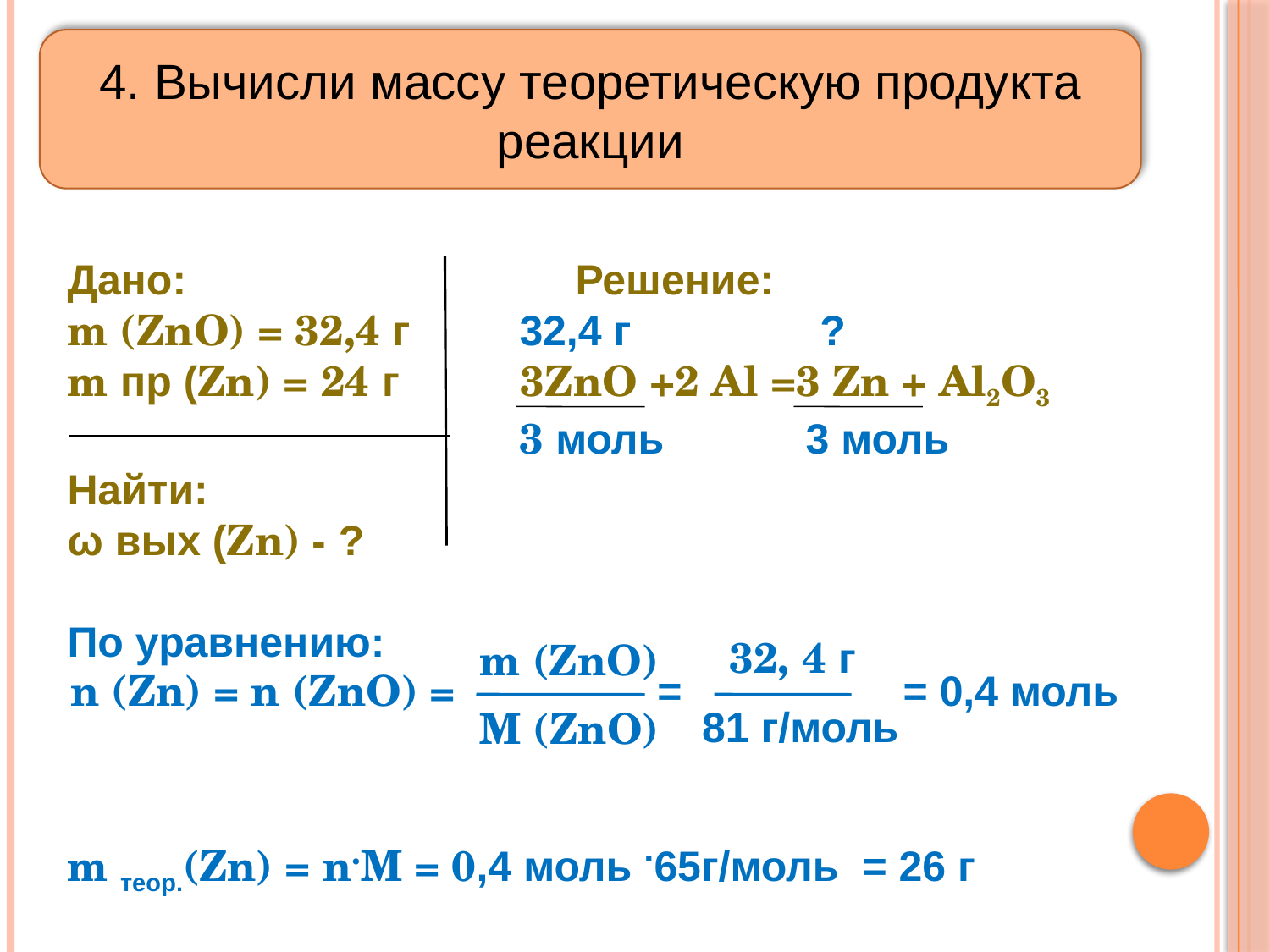

4. Вычисли массу теоретическую продукта реакции
Дано: 			Решение:
m (ZnO) = 32,4 г	      32,4 г                ?
m пр (Zn) = 24 г	      3ZnO +2 Al =3 Zn + Al2O3
			      3 моль            3 моль
Найти:
ω вых (Zn) - ?
По уравнению:

m теор.(Zn) = n.M = 0,4 моль .65г/моль  = 26 г
 n (Zn) = n (ZnO) =                 =		       = 0,4 моль
32, 4 г
m (ZnO)
81 г/моль
M (ZnO)